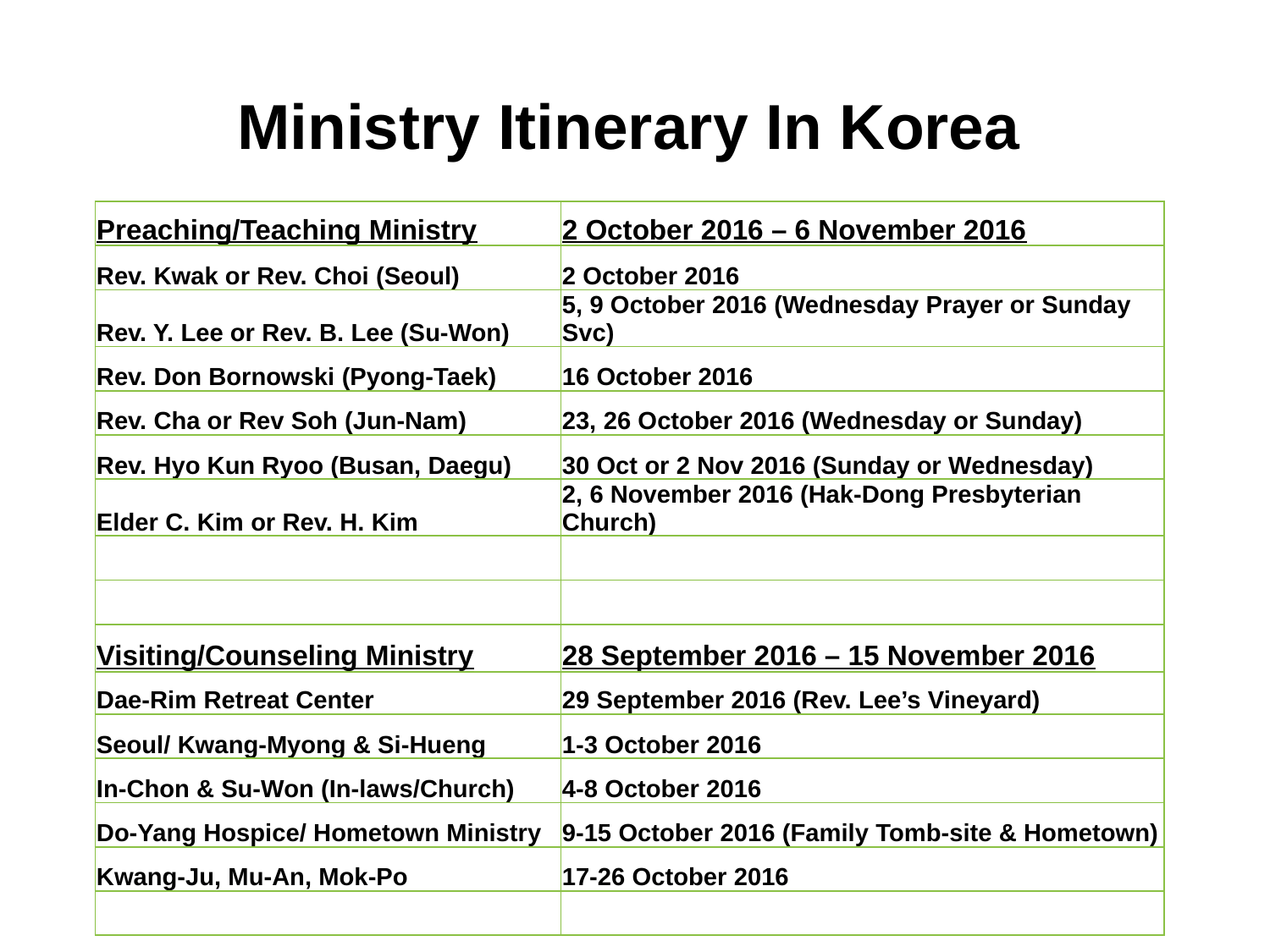

#
Ministry Itinerary In Korea
| Preaching/Teaching Ministry | 2 October 2016 – 6 November 2016 |
| --- | --- |
| Rev. Kwak or Rev. Choi (Seoul) | 2 October 2016 |
| Rev. Y. Lee or Rev. B. Lee (Su-Won) | 5, 9 October 2016 (Wednesday Prayer or Sunday Svc) |
| Rev. Don Bornowski (Pyong-Taek) | 16 October 2016 |
| Rev. Cha or Rev Soh (Jun-Nam) | 23, 26 October 2016 (Wednesday or Sunday) |
| Rev. Hyo Kun Ryoo (Busan, Daegu) | 30 Oct or 2 Nov 2016 (Sunday or Wednesday) |
| Elder C. Kim or Rev. H. Kim | 2, 6 November 2016 (Hak-Dong Presbyterian Church) |
|  |  |
|  |  |
| Visiting/Counseling Ministry | 28 September 2016 – 15 November 2016 |
| Dae-Rim Retreat Center | 29 September 2016 (Rev. Lee’s Vineyard) |
| Seoul/ Kwang-Myong & Si-Hueng | 1-3 October 2016 |
| In-Chon & Su-Won (In-laws/Church) | 4-8 October 2016 |
| Do-Yang Hospice/ Hometown Ministry | 9-15 October 2016 (Family Tomb-site & Hometown) |
| Kwang-Ju, Mu-An, Mok-Po | 17-26 October 2016 |
|  |  |